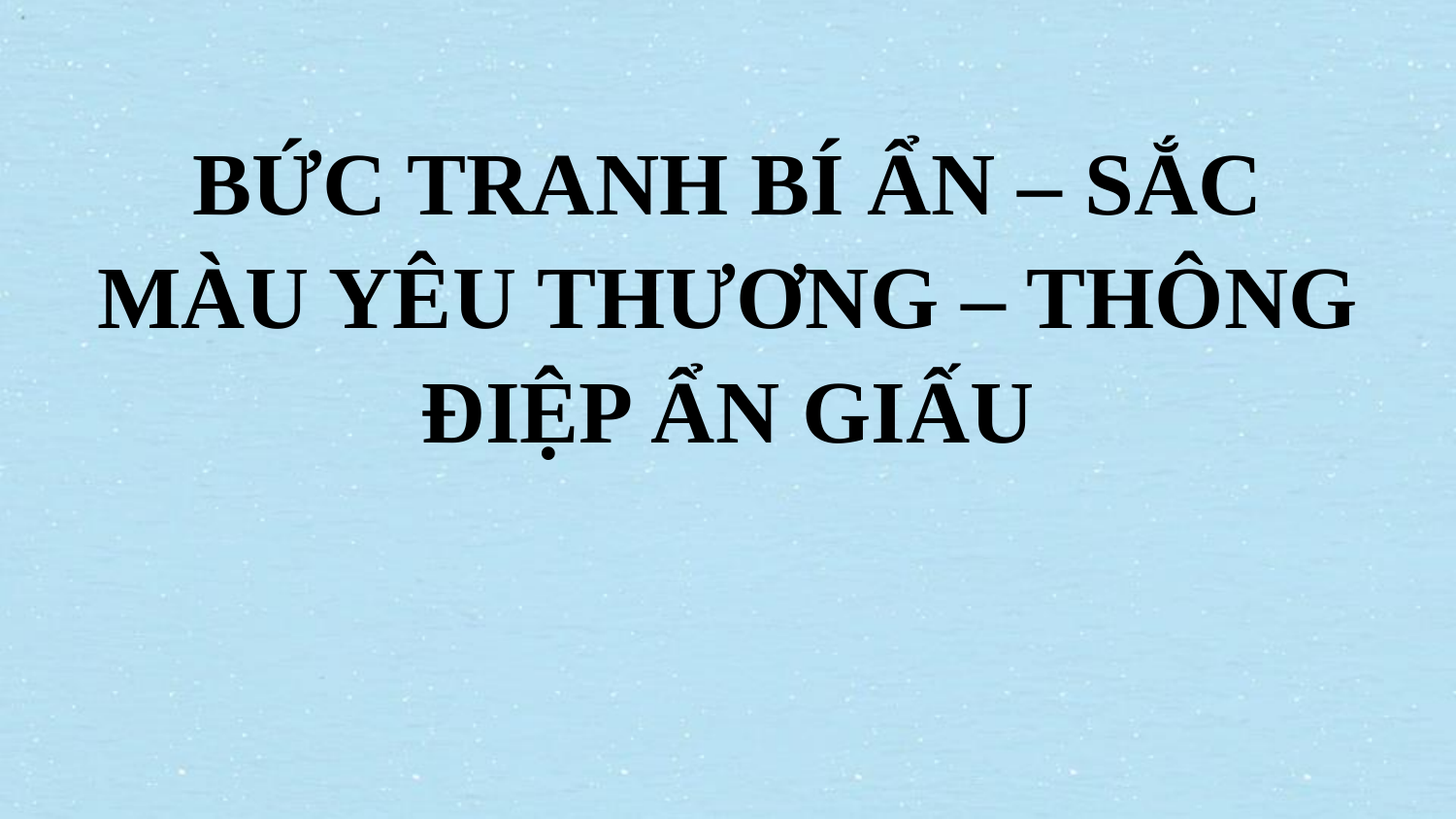

BỨC TRANH BÍ ẨN – SẮC MÀU YÊU THƯƠNG – THÔNG ĐIỆP ẨN GIẤU